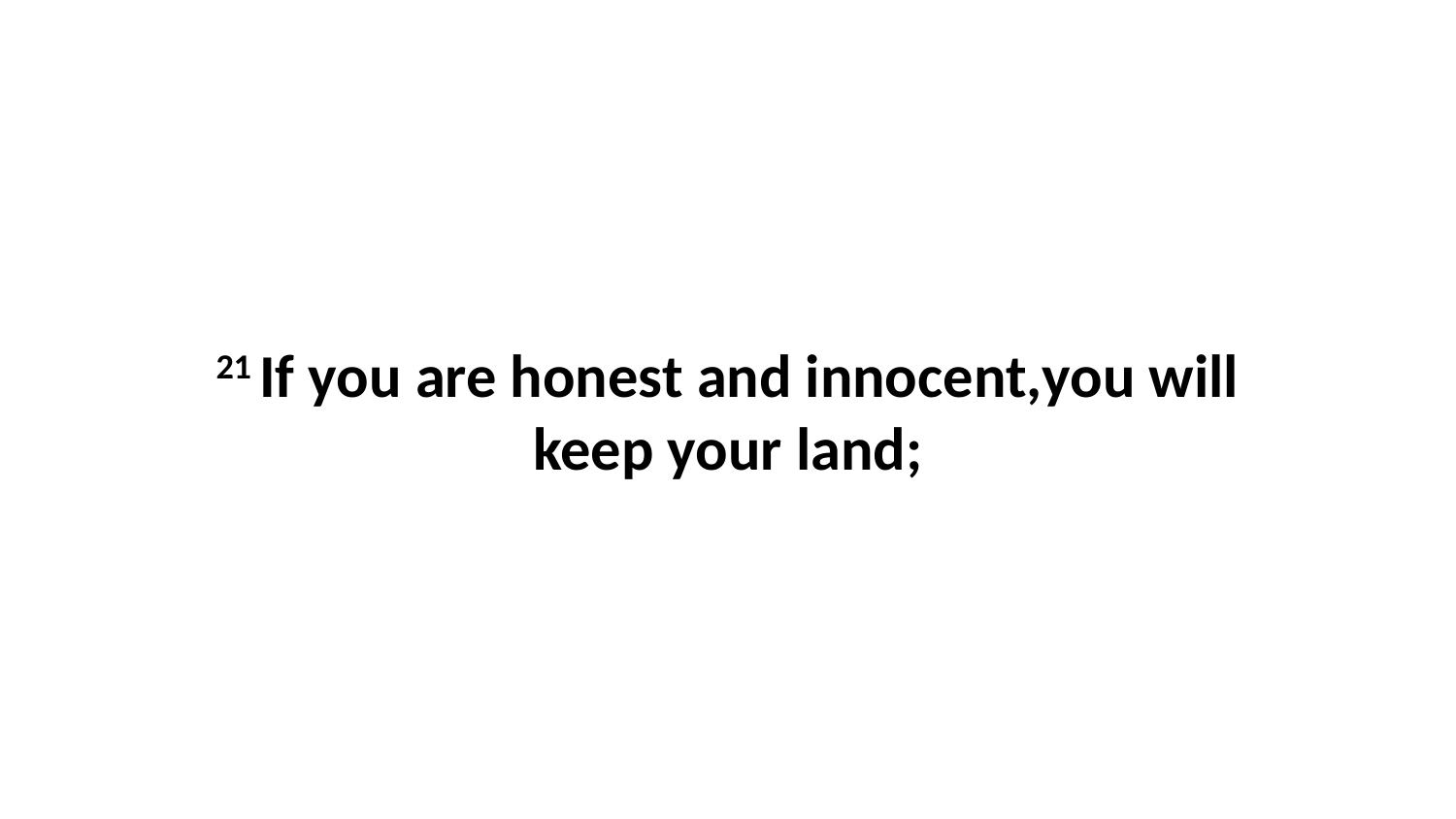

21 If you are honest and innocent,you will keep your land;